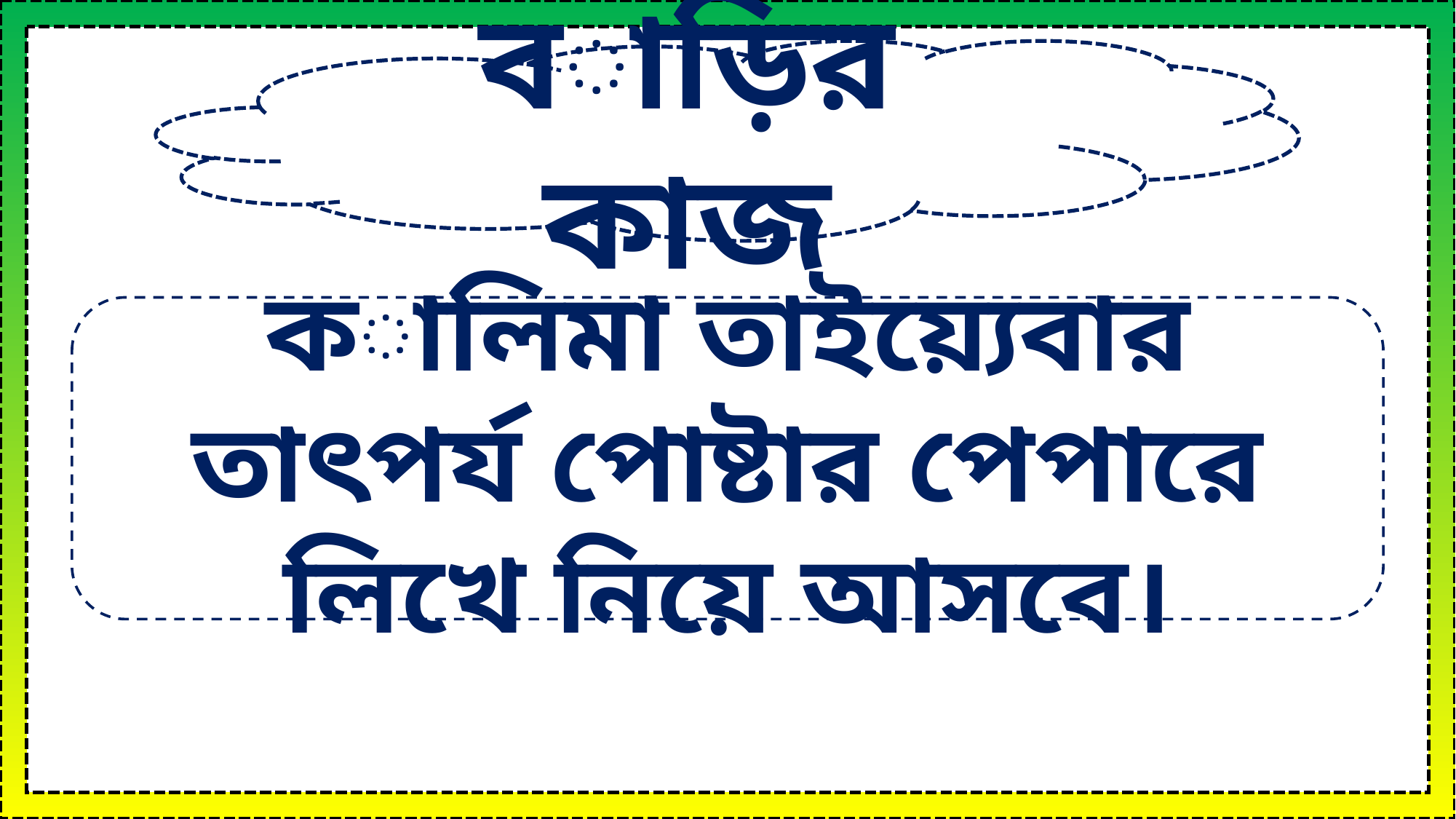

বাড়ির কাজ
কালিমা তাইয়্যেবার তাৎপর্য পোষ্টার পেপারে লিখে নিয়ে আসবে।